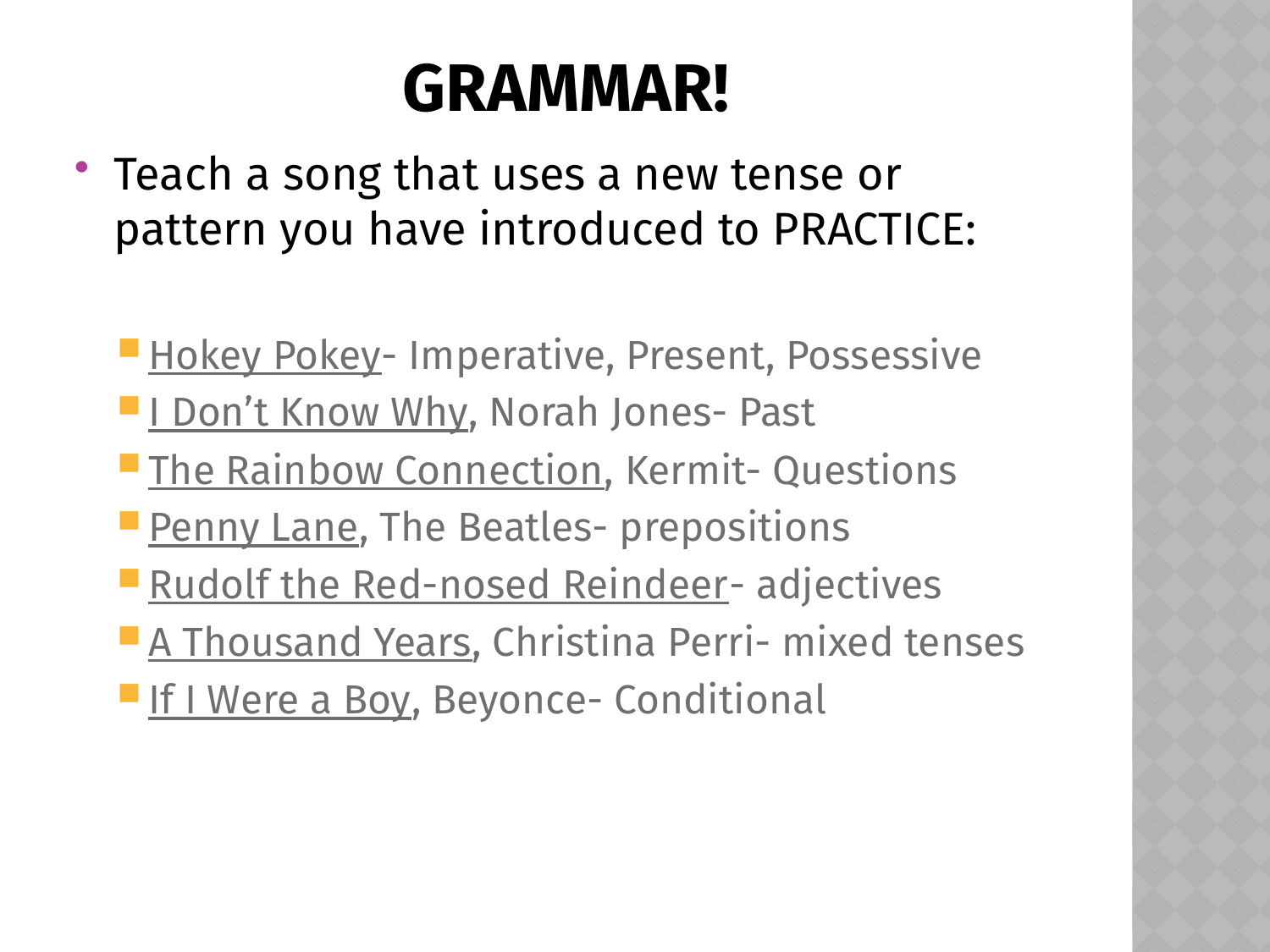

# Grammar!
Teach a song that uses a new tense or pattern you have introduced to PRACTICE:

Hokey Pokey- Imperative, Present, Possessive
I Don’t Know Why, Norah Jones- Past
The Rainbow Connection, Kermit- Questions
Penny Lane, The Beatles- prepositions
Rudolf the Red-nosed Reindeer- adjectives
A Thousand Years, Christina Perri- mixed tenses
If I Were a Boy, Beyonce- Conditional